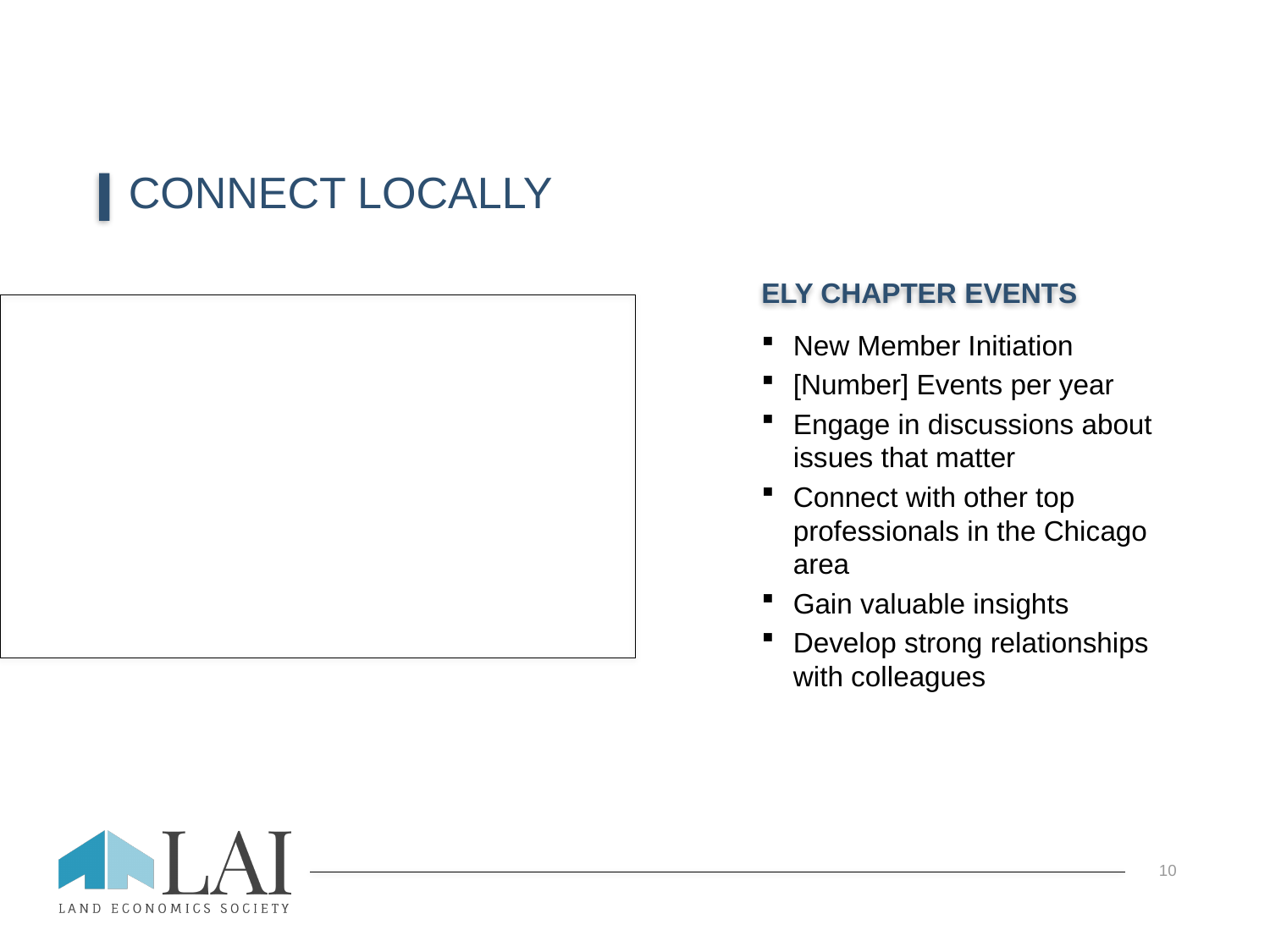

CONNECT LOCALLY

ELY CHAPTER EVENTS

New Member Initiation
[Number] Events per year
Engage in discussions about issues that matter
Connect with other top professionals in the Chicago area
Gain valuable insights
Develop strong relationships with colleagues